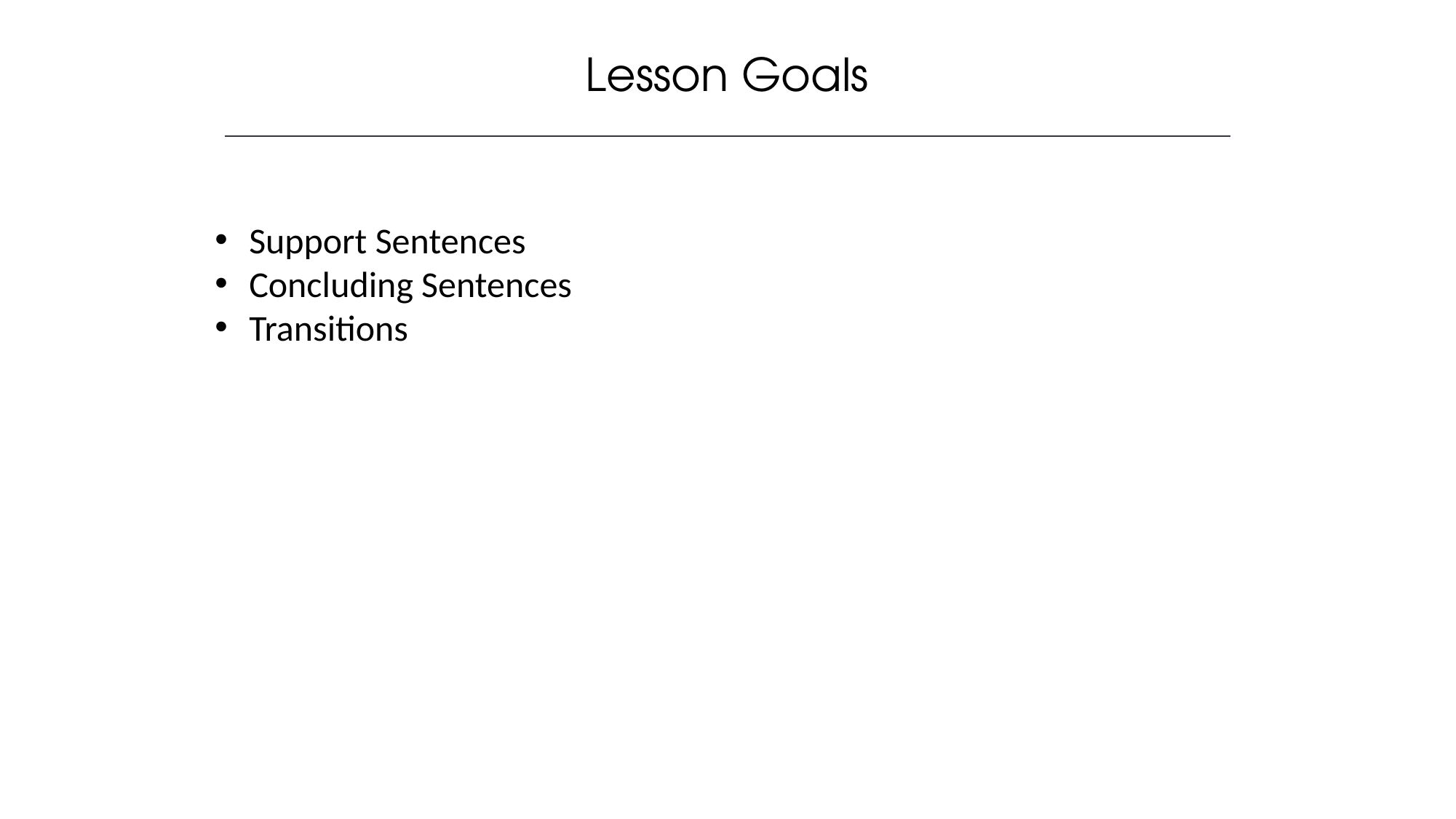

Lesson Goals
Support Sentences
Concluding Sentences
Transitions